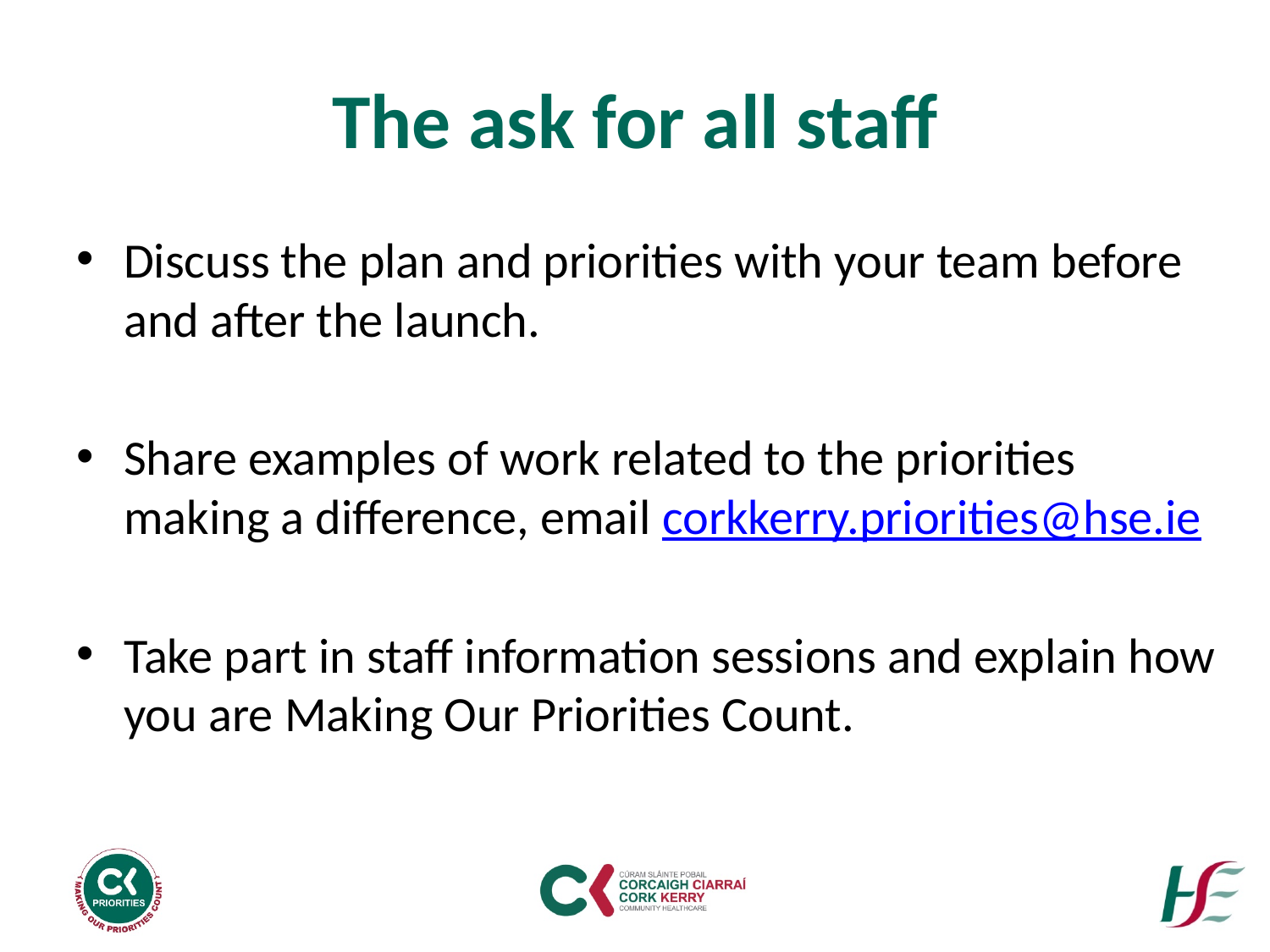

# The ask for all staff
Discuss the plan and priorities with your team before and after the launch.

Share examples of work related to the priorities making a difference, email corkkerry.priorities@hse.ie

Take part in staff information sessions and explain how you are Making Our Priorities Count.